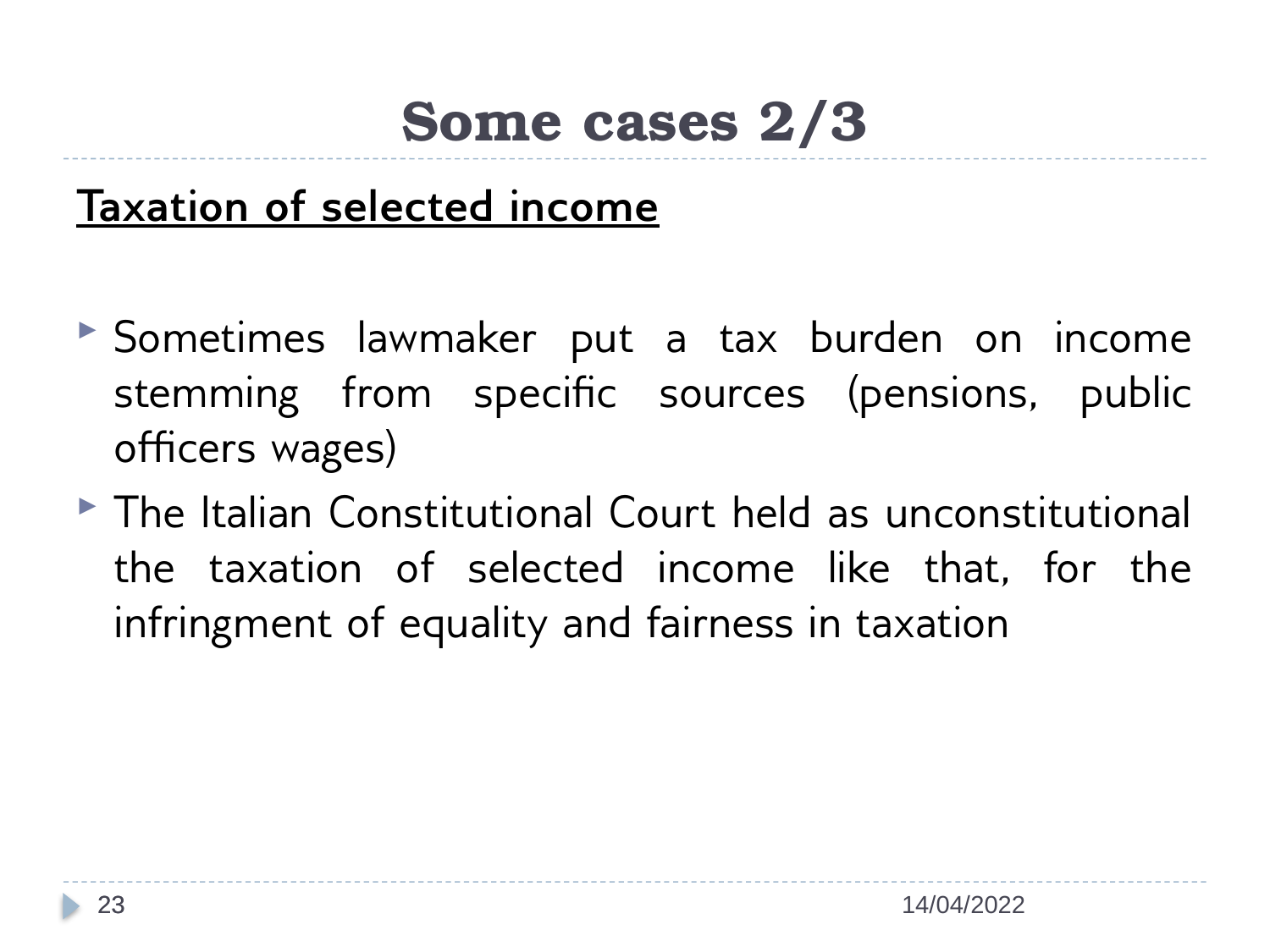

# Some cases 2/3
Taxation of selected income

Sometimes lawmaker put a tax burden on income stemming from specific sources (pensions, public officers wages)
The Italian Constitutional Court held as unconstitutional the taxation of selected income like that, for the infringment of equality and fairness in taxation
23
23
14/04/2022